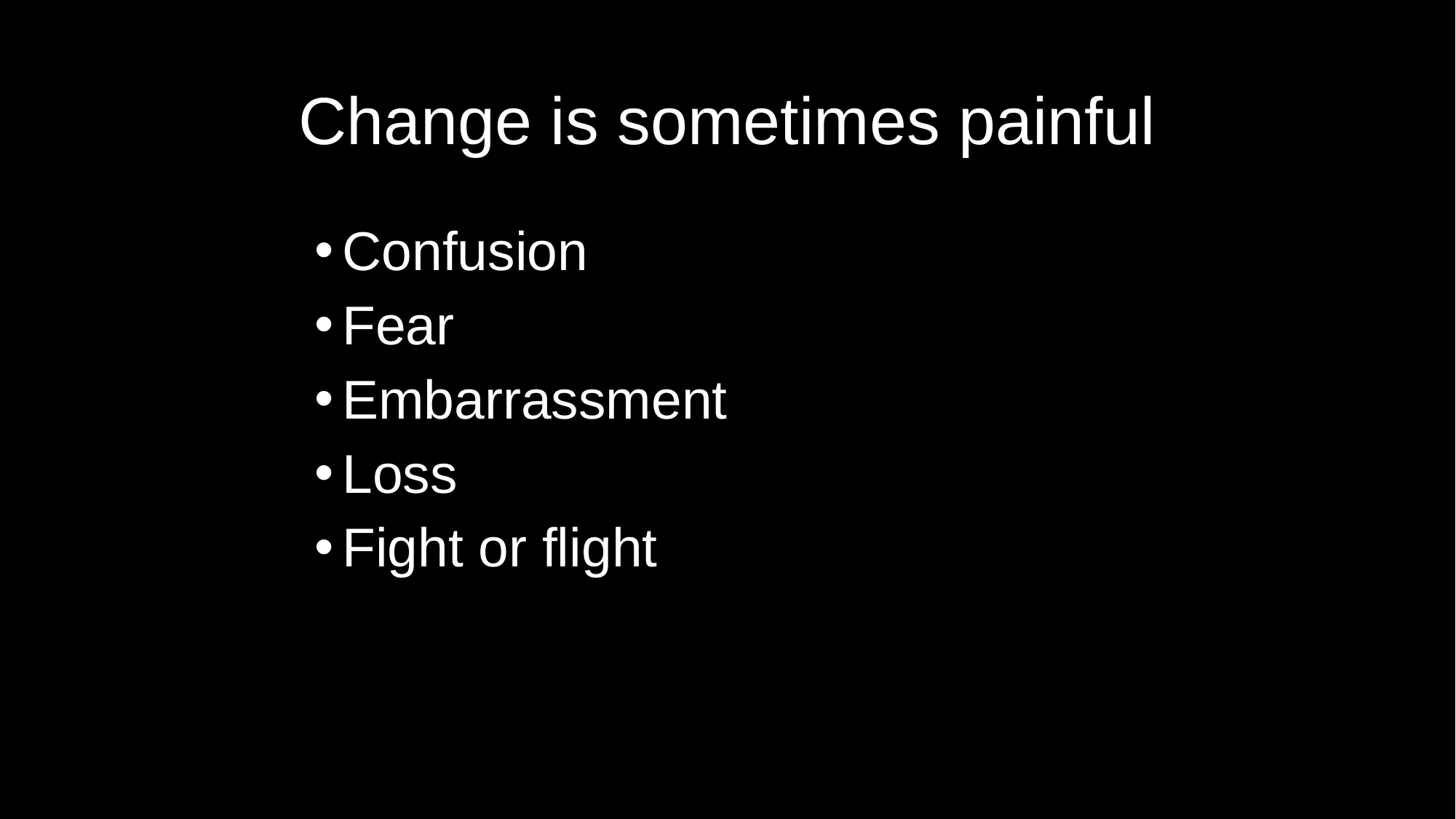

# Change is sometimes painful
Confusion
Fear
Embarrassment
Loss
Fight or flight